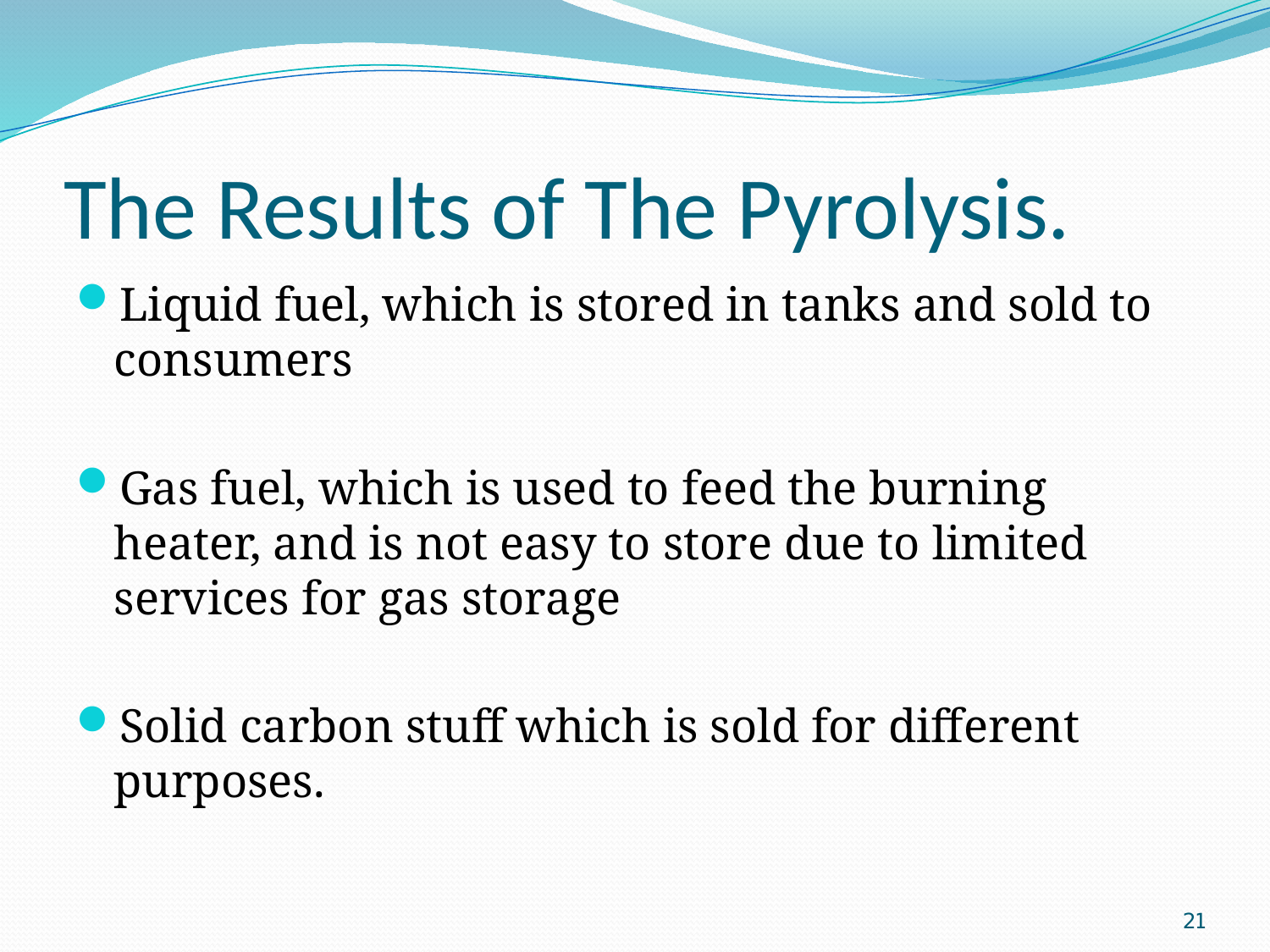

# The Results of The Pyrolysis.
Liquid fuel, which is stored in tanks and sold to consumers

Gas fuel, which is used to feed the burning heater, and is not easy to store due to limited services for gas storage

Solid carbon stuff which is sold for different purposes.
21